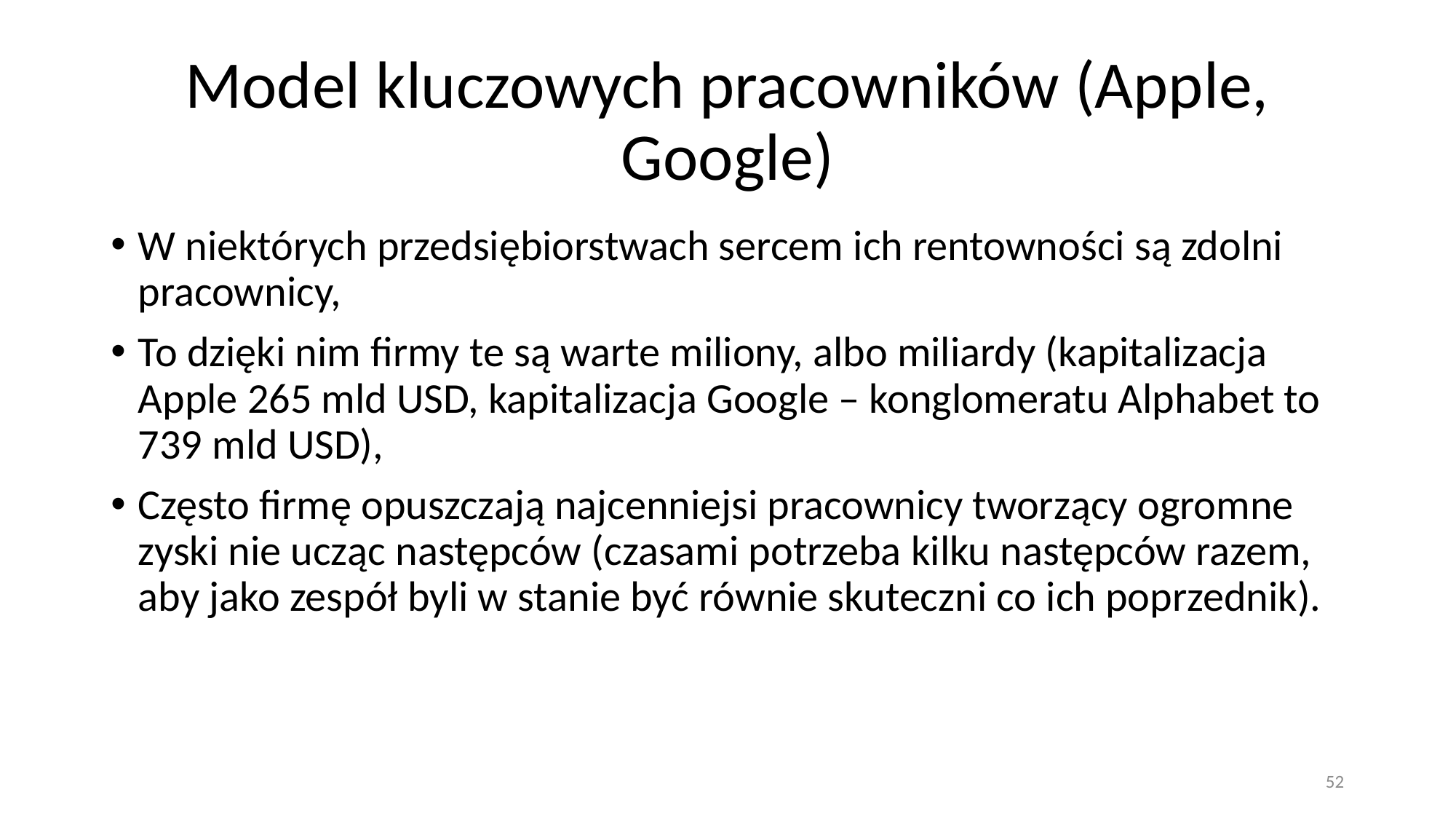

# Model kluczowych pracowników (Apple, Google)
W niektórych przedsiębiorstwach sercem ich rentowności są zdolni pracownicy,
To dzięki nim firmy te są warte miliony, albo miliardy (kapitalizacja Apple 265 mld USD, kapitalizacja Google – konglomeratu Alphabet to 739 mld USD),
Często firmę opuszczają najcenniejsi pracownicy tworzący ogromne zyski nie ucząc następców (czasami potrzeba kilku następców razem, aby jako zespół byli w stanie być równie skuteczni co ich poprzednik).

52